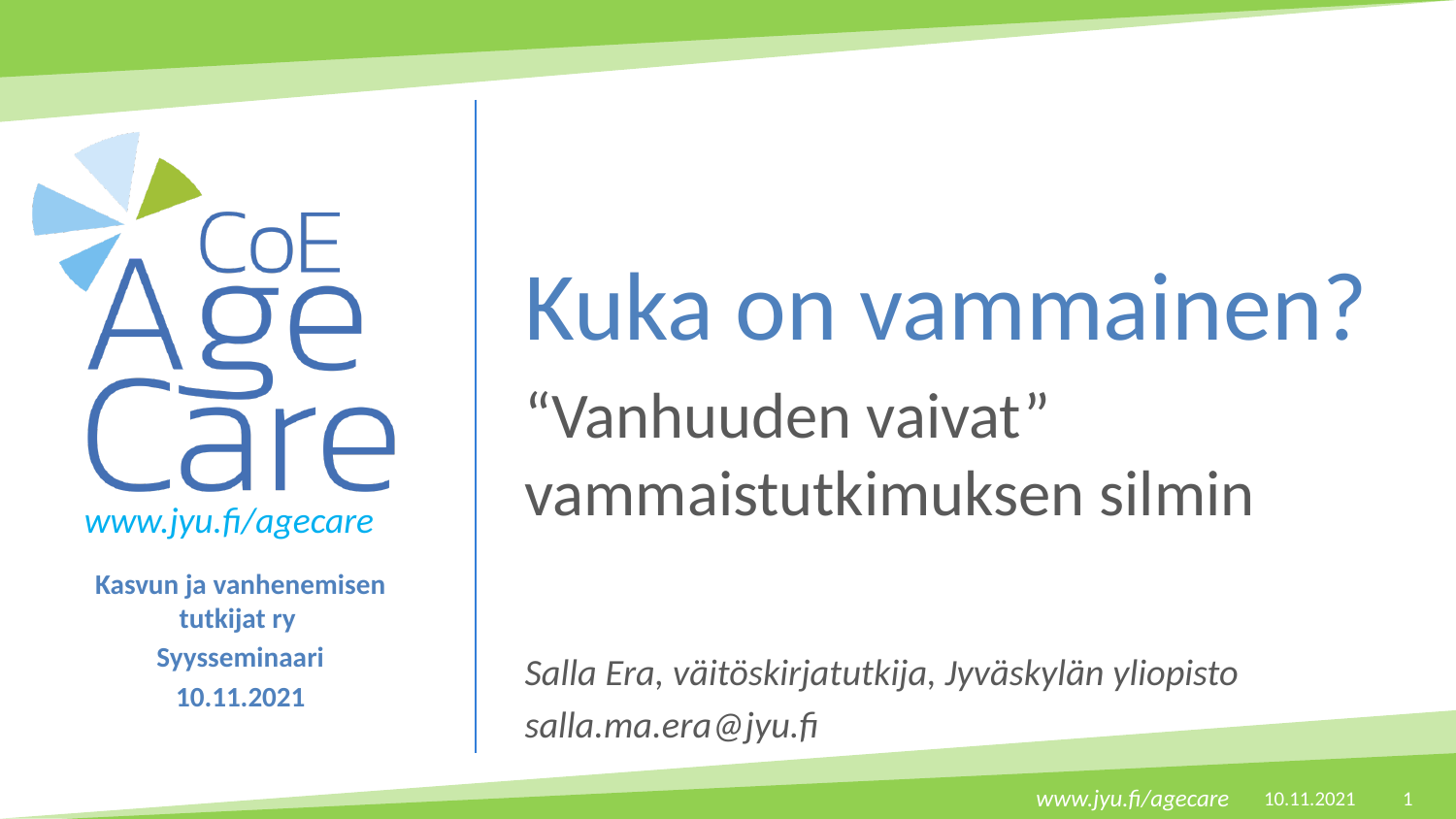

# Kuka on vammainen?
“Vanhuuden vaivat” vammaistutkimuksen silmin
Kasvun ja vanhenemisen tutkijat ry
Syysseminaari
10.11.2021
Salla Era, väitöskirjatutkija, Jyväskylän yliopisto
salla.ma.era@jyu.fi